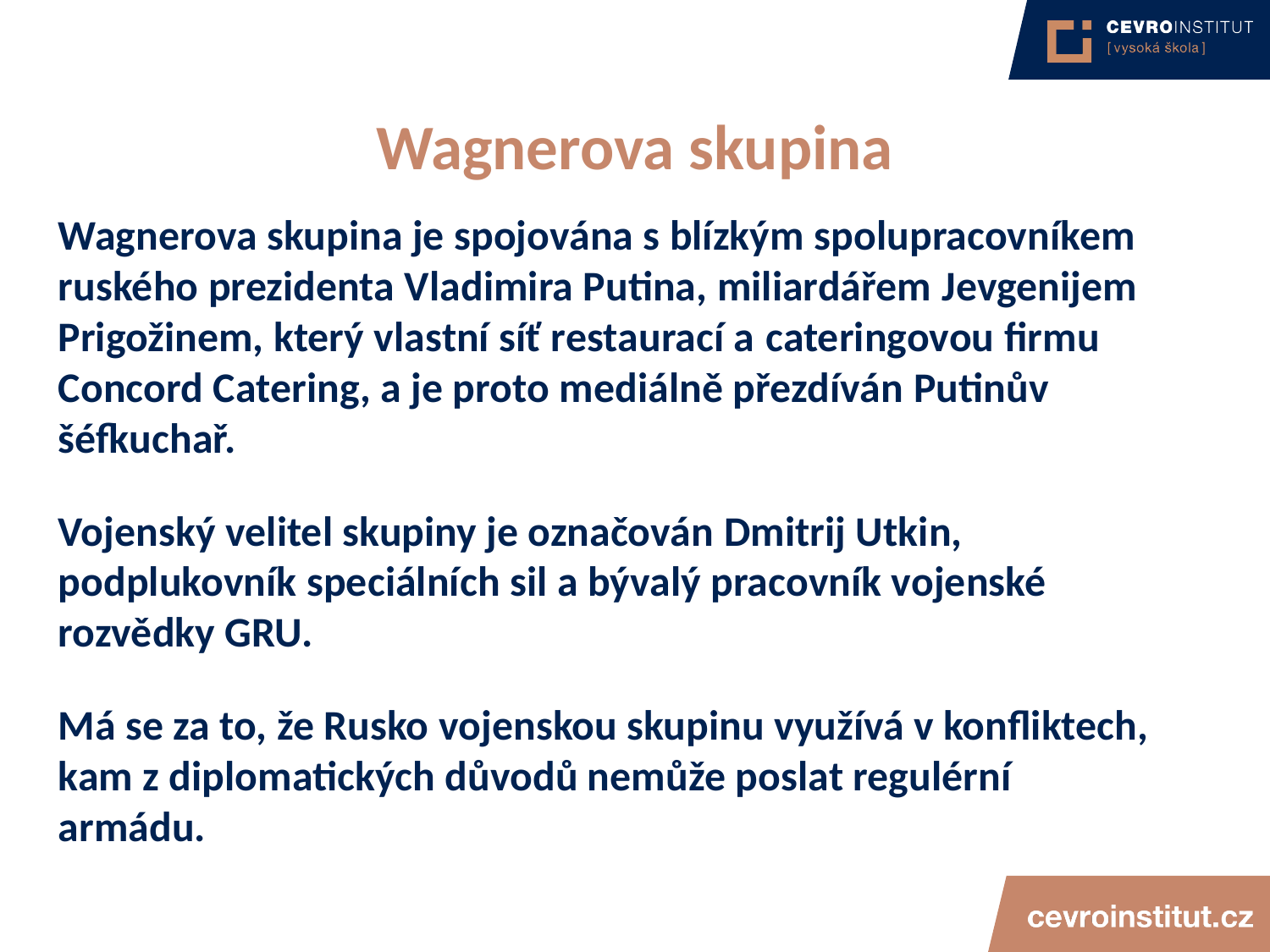

# Wagnerova skupina
Wagnerova skupina je spojována s blízkým spolupracovníkem ruského prezidenta Vladimira Putina, miliardářem Jevgenijem Prigožinem, který vlastní síť restaurací a cateringovou firmu Concord Catering, a je proto mediálně přezdíván Putinův šéfkuchař.
Vojenský velitel skupiny je označován Dmitrij Utkin, podplukovník speciálních sil a bývalý pracovník vojenské rozvědky GRU.
Má se za to, že Rusko vojenskou skupinu využívá v konfliktech, kam z diplomatických důvodů nemůže poslat regulérní armádu.